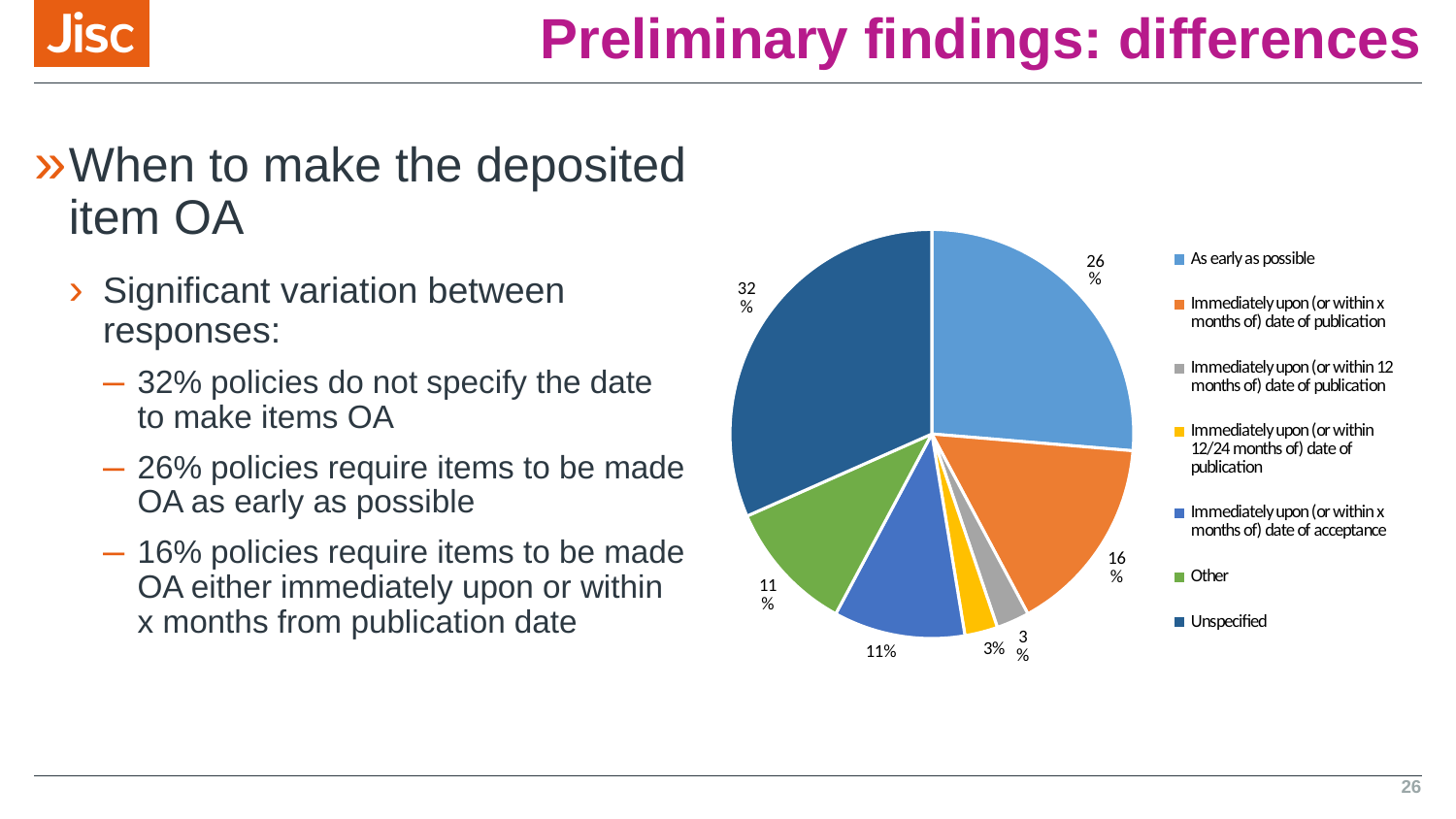

# Preliminary findings: differences
When to make the deposited item OA
Significant variation between responses:
32% policies do not specify the date to make items OA
26% policies require items to be made OA as early as possible
16% policies require items to be made OA either immediately upon or within x months from publication date

### Chart

| Category |  |
|---|---|
| As early as possible | 10.0 |
| Immediately upon (or within x months of) date of publication | 6.0 |
| Immediately upon (or within 12 months of) date of publication | 1.0 |
| Immediately upon (or within 12/24 months of) date of publication | 1.0 |
| Immediately upon (or within x months of) date of acceptance | 4.0 |
| Other | 4.0 |
| Unspecified | 12.0 |
26